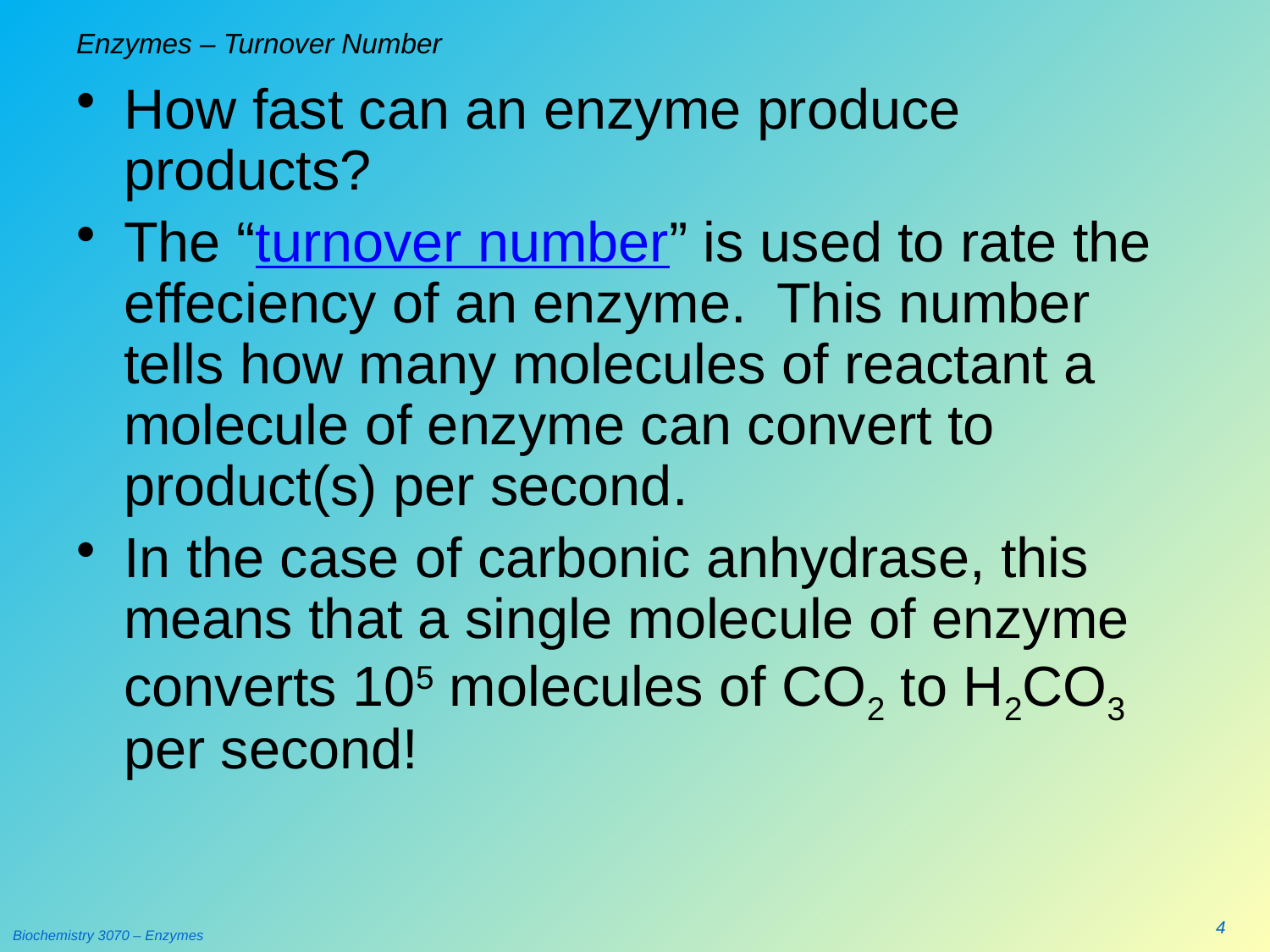

# Enzymes – Turnover Number
How fast can an enzyme produce products?
The “turnover number” is used to rate the effeciency of an enzyme.  This number tells how many molecules of reactant a molecule of enzyme can convert to product(s) per second.
In the case of carbonic anhydrase, this means that a single molecule of enzyme converts 105 molecules of CO2 to H2CO3 per second!
4
Biochemistry 3070 – Enzymes